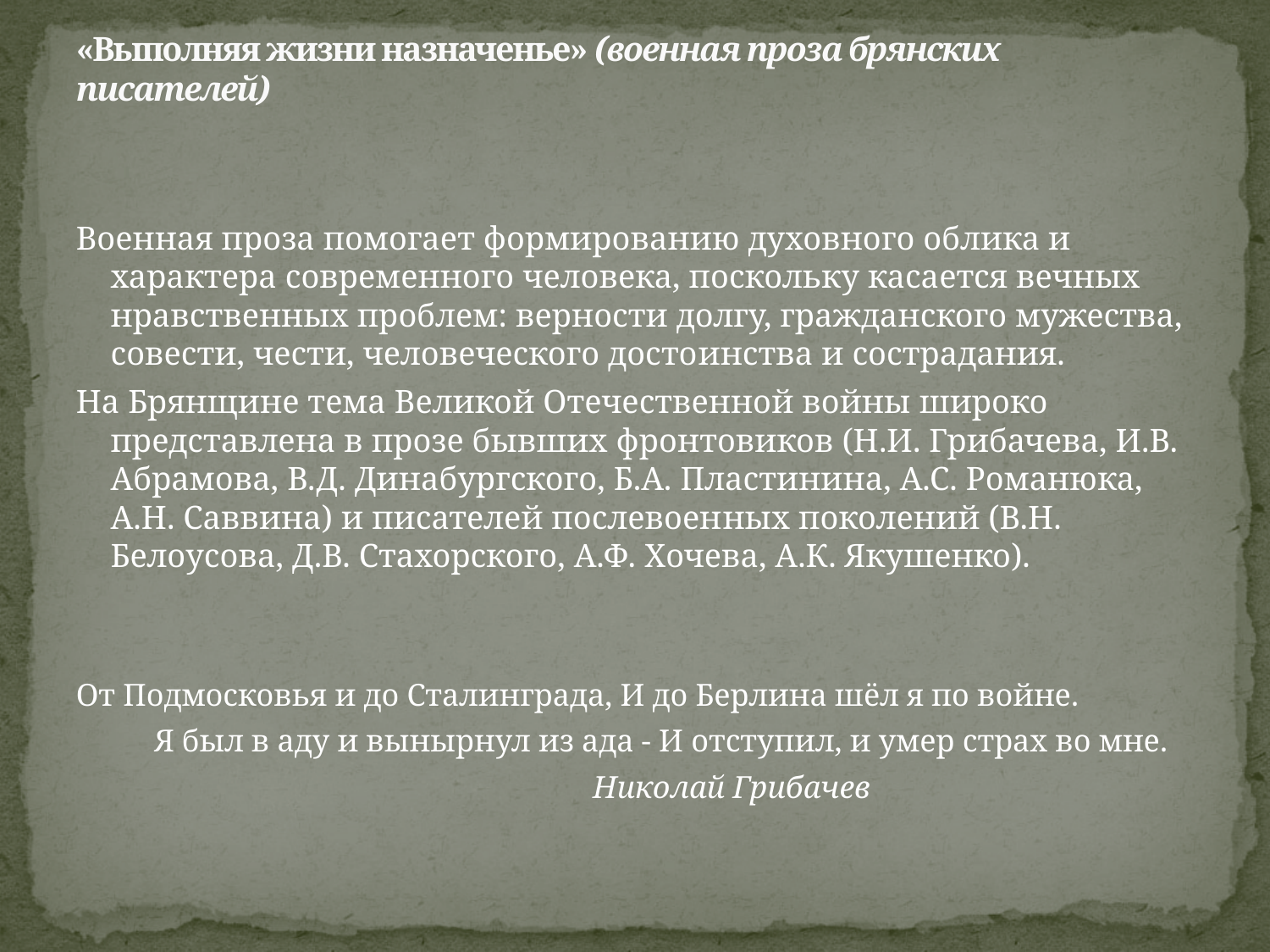

# «Выполняя жизни назначенье» (военная проза брянских писателей)
Военная проза помогает формированию духовного облика и характера современного человека, поскольку касается вечных нравственных проблем: верности долгу, гражданского мужества, совести, чести, человеческого досто­инства и сострадания.
На Брянщине тема Великой Отечественной войны широко представлена в прозе бывших фронтовиков (Н.И. Грибачева, И.В. Абрамова, В.Д. Динабургского, Б.А. Пластинина, А.С. Романюка, А.Н. Саввина) и писателей послевоен­ных поколений (В.Н. Белоусова, Д.В. Стахорского, А.Ф. Хочева, А.К. Якушенко).

От Подмосковья и до Сталинграда, И до Берлина шёл я по войне.
          Я был в аду и вынырнул из ада - И отступил, и умер страх во мне.
                                                                  Николай Грибачев